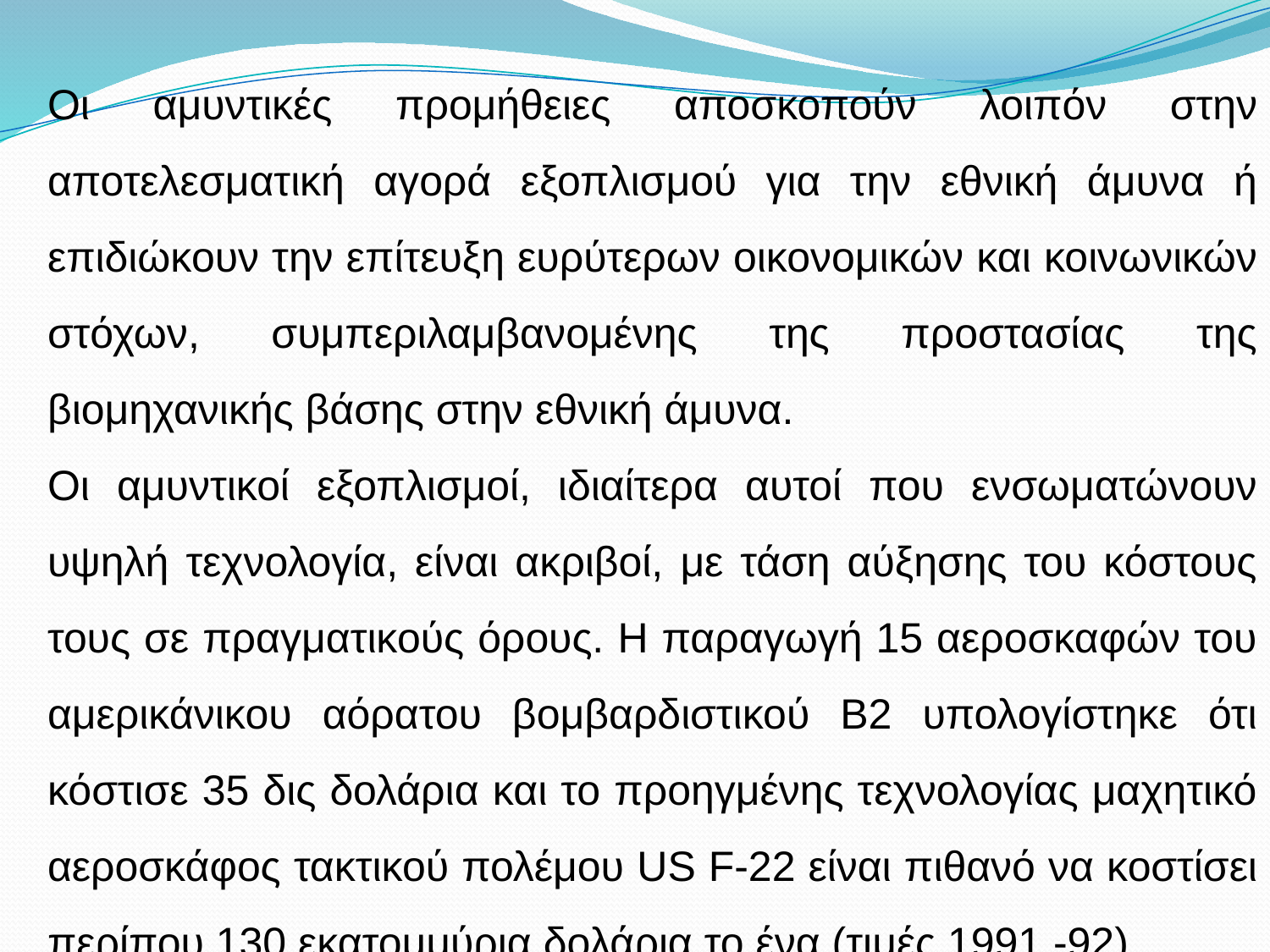

Οι αμυντικές προμήθειες αποσκοπούν λοιπόν στην αποτελεσματική αγορά εξοπλισμού για την εθνική άμυνα ή επιδιώκουν την επίτευξη ευρύτερων οικονομικών και κοινωνικών στόχων, συμπεριλαμβανομένης της προστασίας της βιομηχανικής βάσης στην εθνική άμυνα.
Οι αμυντικοί εξοπλισμοί, ιδιαίτερα αυτοί που ενσωματώνουν υψηλή τεχνολογία, είναι ακριβοί, με τάση αύξησης του κόστους τους σε πραγματικούς όρους. Η παραγωγή 15 αεροσκαφών του αμερικάνικου αόρατου βομβαρδιστικού Β2 υπολογίστηκε ότι κόστισε 35 δις δολάρια και το προηγμένης τεχνολογίας μαχητικό αεροσκάφος τακτικού πολέμου US F-22 είναι πιθανό να κοστίσει περίπου 130 εκατομμύρια δολάρια το ένα (τιμές 1991 -92).